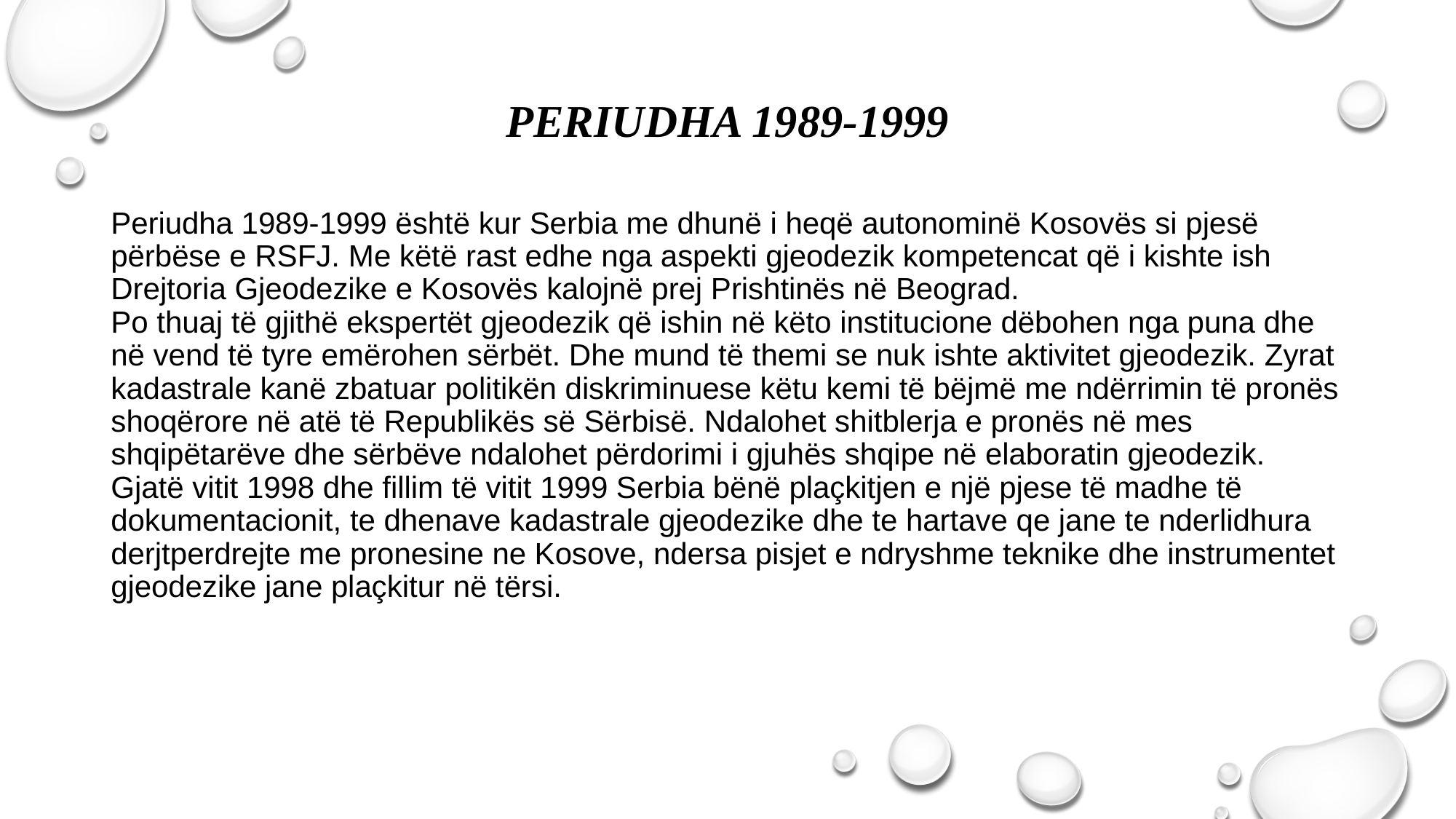

# PERIUDHA 1989-1999
Periudha 1989-1999 është kur Serbia me dhunë i heqë autonominë Kosovës si pjesë përbëse e RSFJ. Me këtë rast edhe nga aspekti gjeodezik kompetencat që i kishte ish Drejtoria Gjeodezike e Kosovës kalojnë prej Prishtinës në Beograd.
Po thuaj të gjithë ekspertët gjeodezik që ishin në këto institucione dëbohen nga puna dhe në vend të tyre emërohen sërbët. Dhe mund të themi se nuk ishte aktivitet gjeodezik. Zyrat kadastrale kanë zbatuar politikën diskriminuese këtu kemi të bëjmë me ndërrimin të pronës shoqërore në atë të Republikës së Sërbisë. Ndalohet shitblerja e pronës në mes shqipëtarëve dhe sërbëve ndalohet përdorimi i gjuhës shqipe në elaboratin gjeodezik.
Gjatë vitit 1998 dhe fillim të vitit 1999 Serbia bënë plaçkitjen e një pjese të madhe të dokumentacionit, te dhenave kadastrale gjeodezike dhe te hartave qe jane te nderlidhura derjtperdrejte me pronesine ne Kosove, ndersa pisjet e ndryshme teknike dhe instrumentet gjeodezike jane plaçkitur në tërsi.